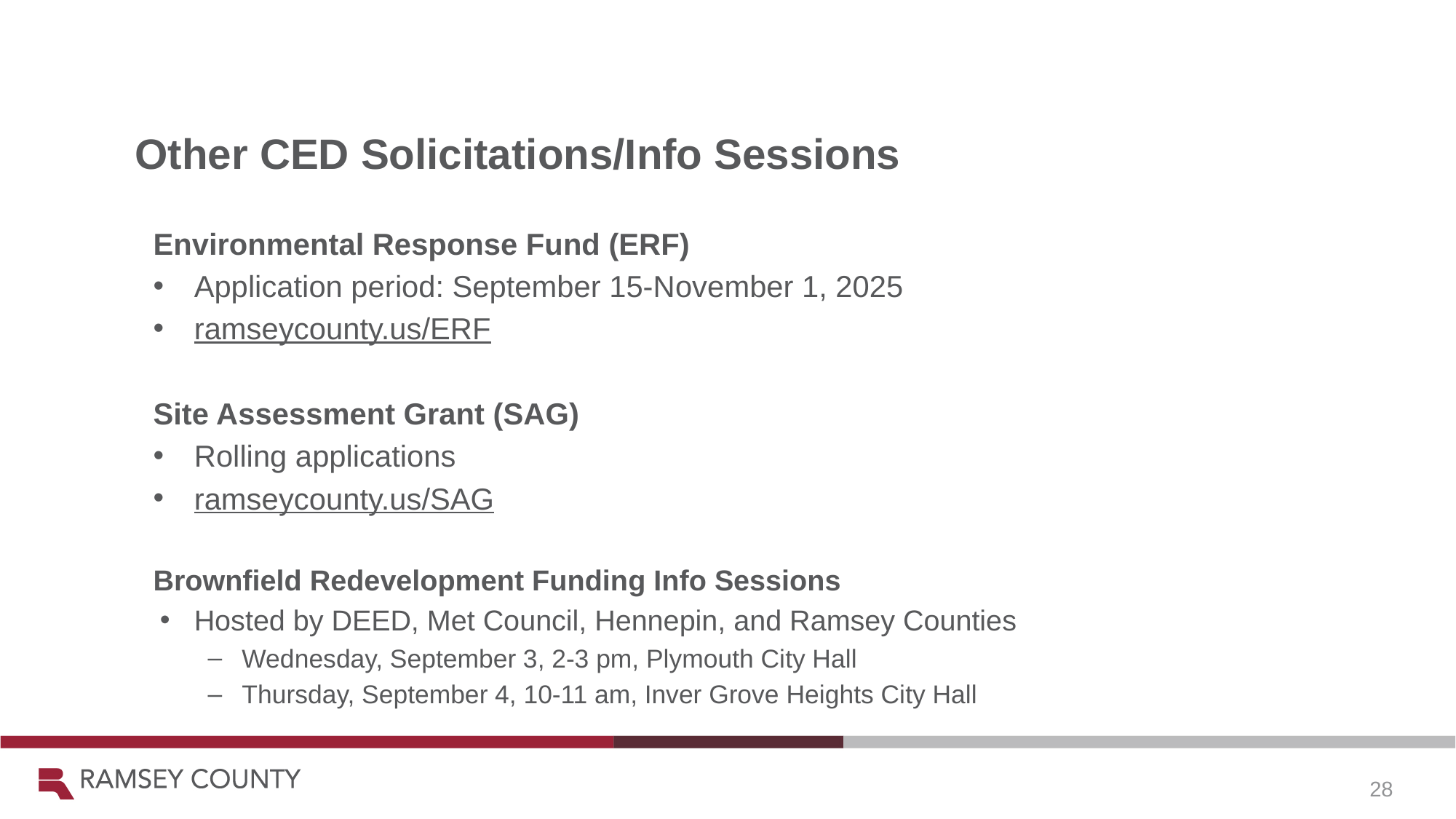

Other CED Solicitations/Info Sessions
Environmental Response Fund (ERF)
Application period: September 15-November 1, 2025
ramseycounty.us/ERF

Site Assessment Grant (SAG)
Rolling applications
ramseycounty.us/SAG

Brownfield Redevelopment Funding Info Sessions
Hosted by DEED, Met Council, Hennepin, and Ramsey Counties
Wednesday, September 3, 2-3 pm, Plymouth City Hall
Thursday, September 4, 10-11 am, Inver Grove Heights City Hall
28